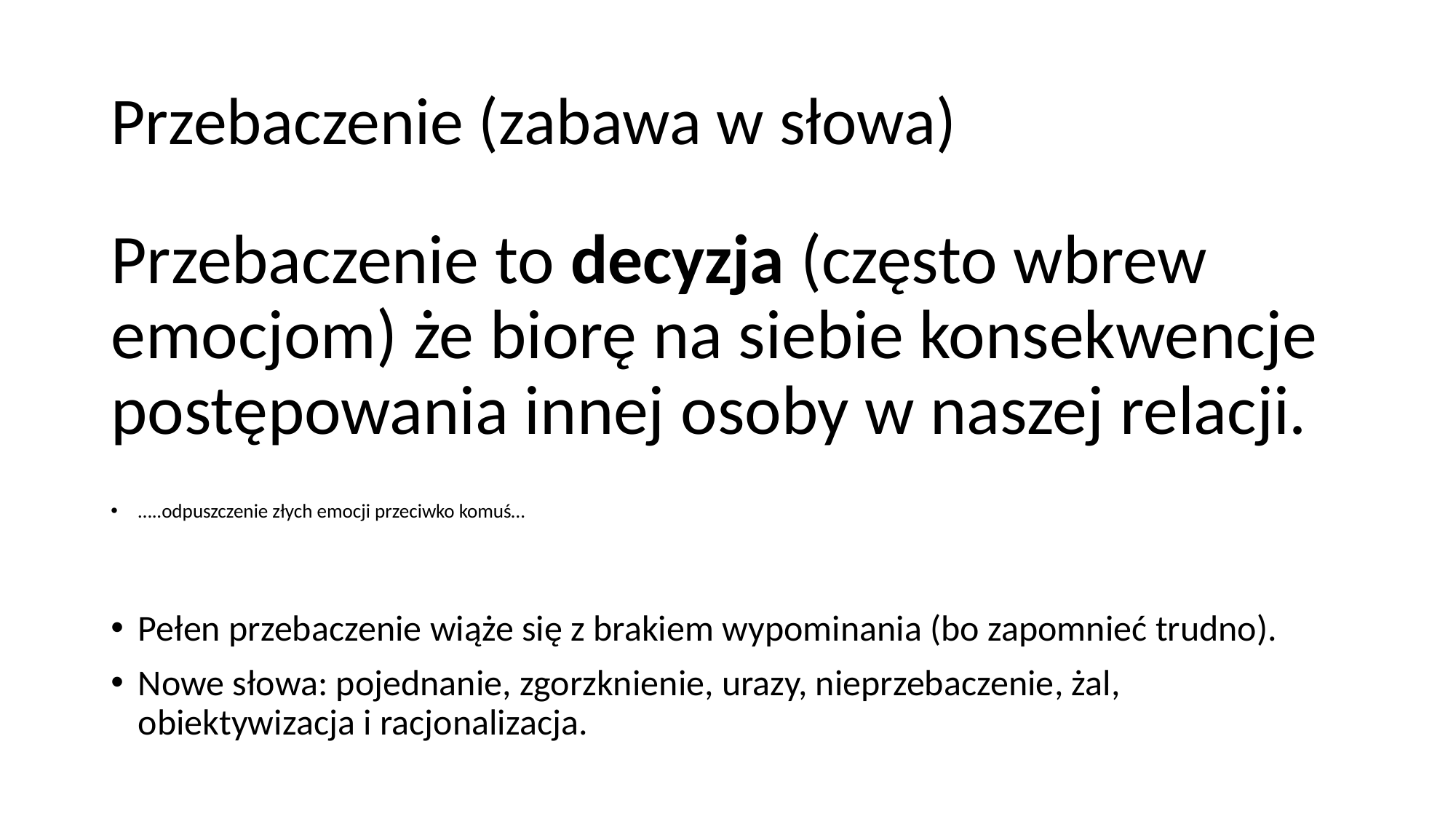

# Przebaczenie (zabawa w słowa)
Przebaczenie to decyzja (często wbrew emocjom) że biorę na siebie konsekwencje postępowania innej osoby w naszej relacji.

…..odpuszczenie złych emocji przeciwko komuś…

Pełen przebaczenie wiąże się z brakiem wypominania (bo zapomnieć trudno).
Nowe słowa: pojednanie, zgorzknienie, urazy, nieprzebaczenie, żal,  obiektywizacja i racjonalizacja.